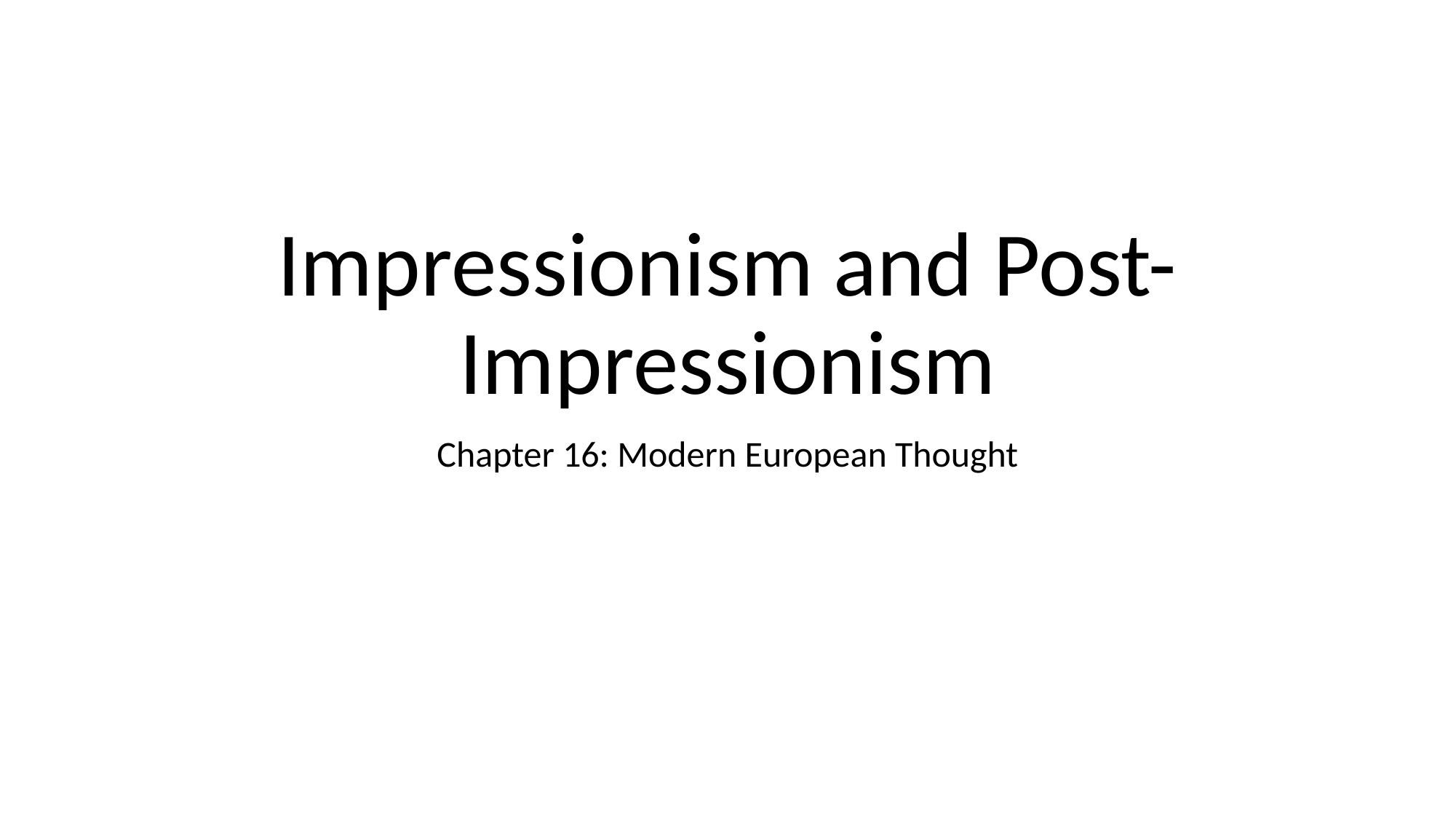

# Impressionism and Post-Impressionism
Chapter 16: Modern European Thought